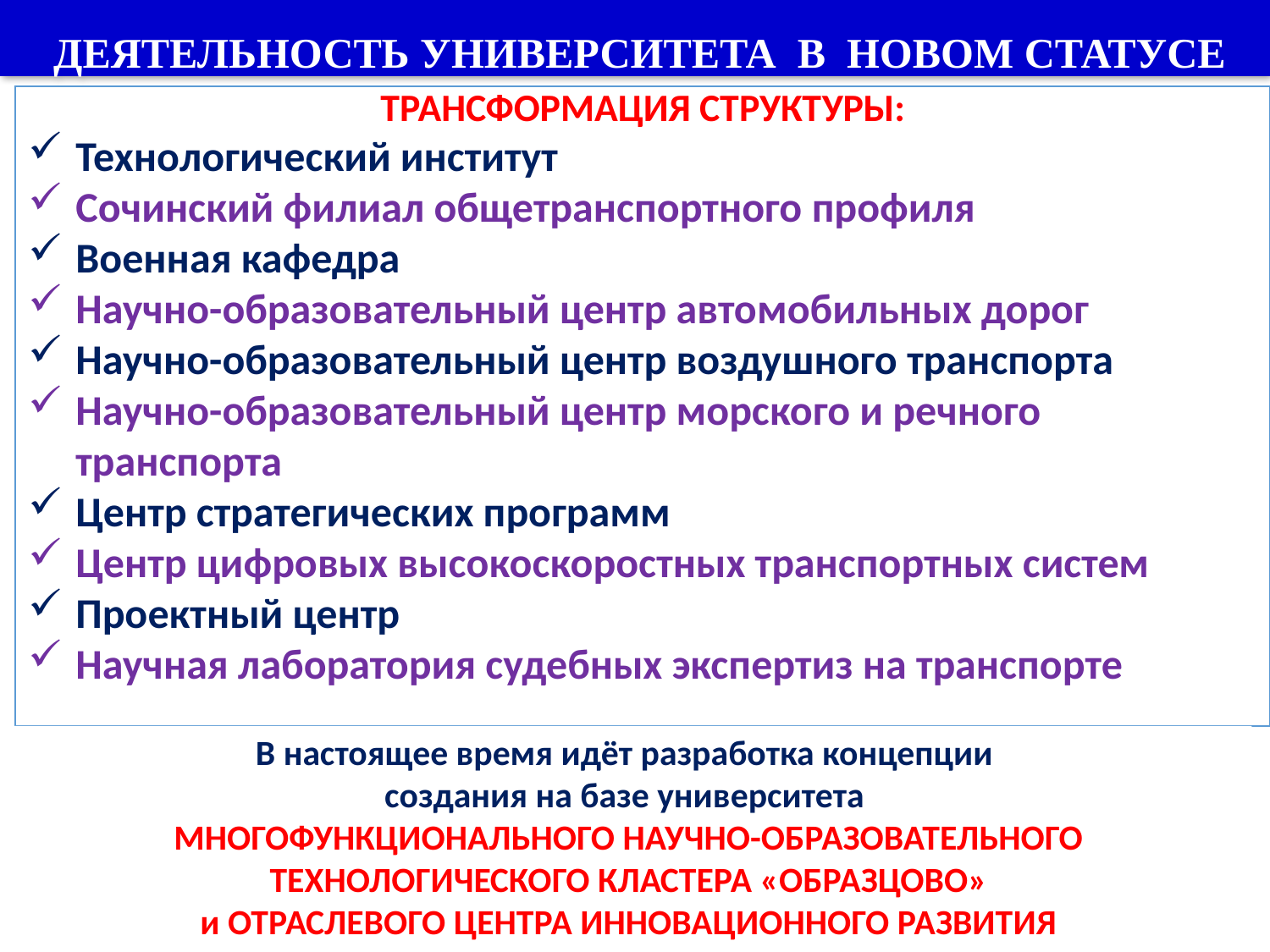

ДЕЯТЕЛЬНОСТЬ УНИВЕРСИТЕТА  В  НОВОМ СТАТУСЕ
ТРАНСФОРМАЦИЯ СТРУКТУРЫ:
Технологический институт
Сочинский филиал общетранспортного профиля
Военная кафедра
Научно-образовательный центр автомобильных дорог
Научно-образовательный центр воздушного транспорта
Научно-образовательный центр морского и речного транспорта
Центр стратегических программ
Центр цифровых высокоскоростных транспортных систем
Проектный центр
Научная лаборатория судебных экспертиз на транспорте

В настоящее время идёт разработка концепции
создания на базе университета
МНОГОФУНКЦИОНАЛЬНОГО НАУЧНО-ОБРАЗОВАТЕЛЬНОГО ТЕХНОЛОГИЧЕСКОГО КЛАСТЕРА «ОБРАЗЦОВО»
и ОТРАСЛЕВОГО ЦЕНТРА ИННОВАЦИОННОГО РАЗВИТИЯ